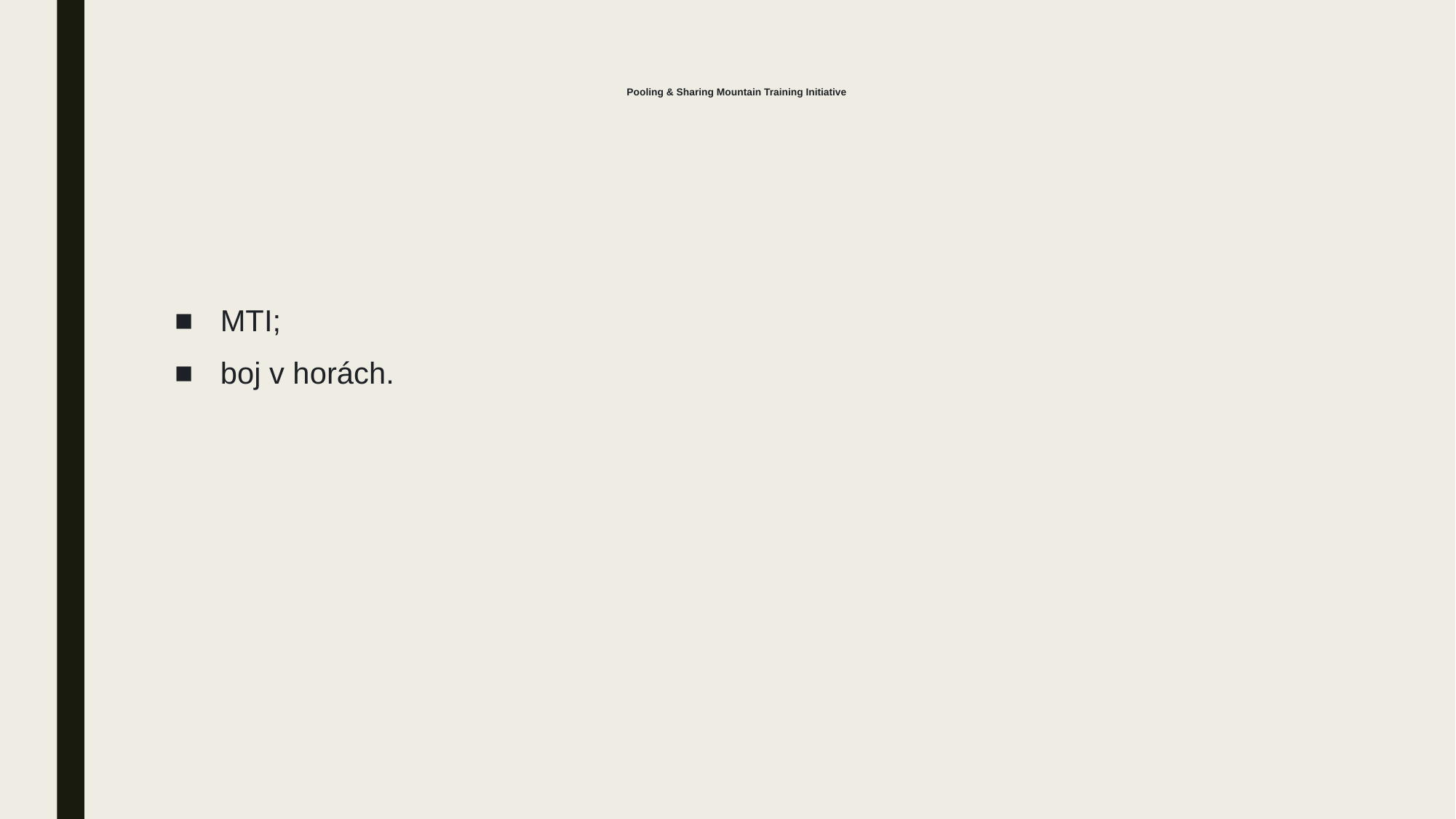

# Pooling & Sharing Mountain Training Initiative
MTI;
boj v horách.